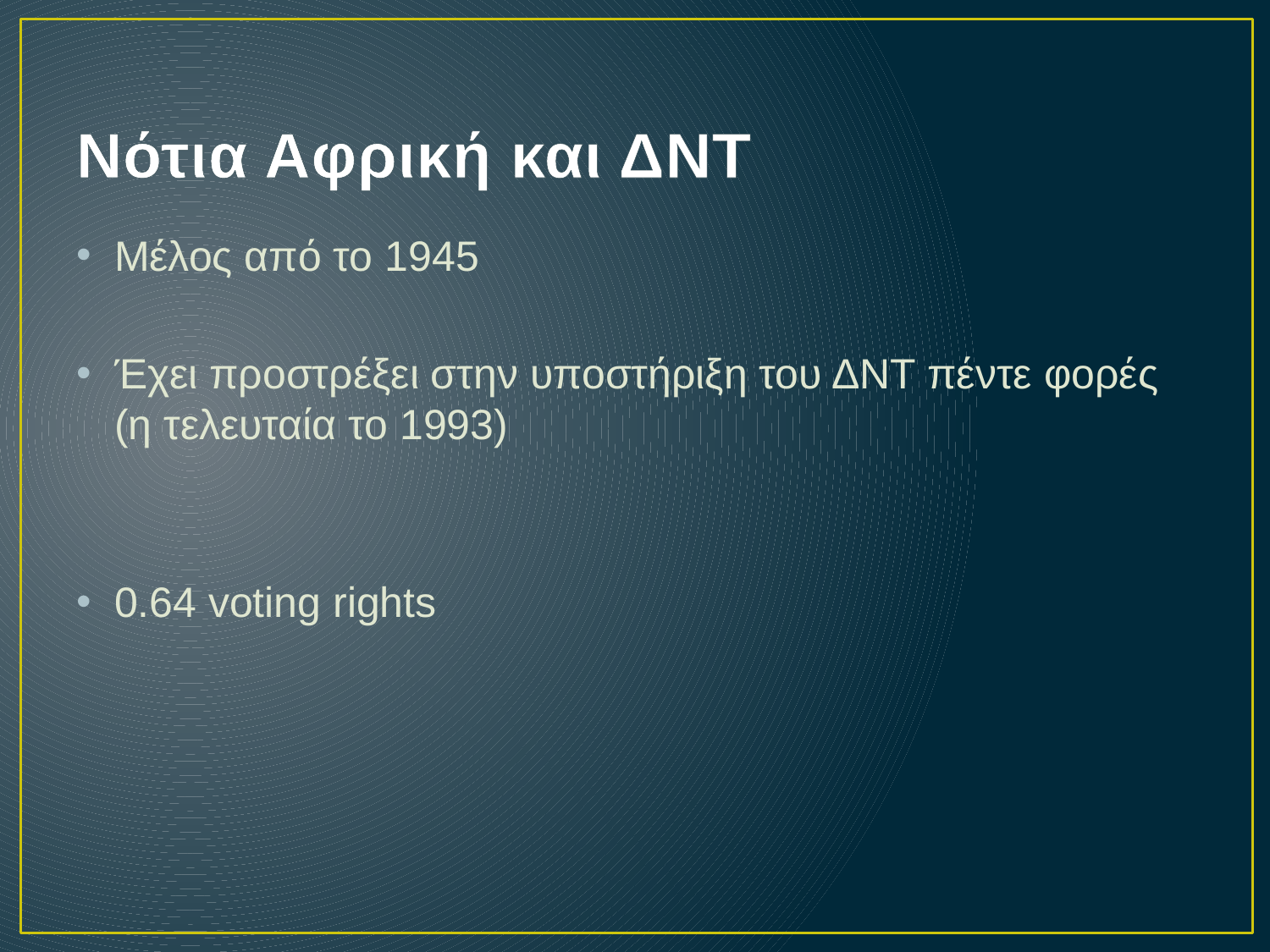

# Νότια Αφρική και ΔΝΤ
Μέλος από το 1945

Έχει προστρέξει στην υποστήριξη του ΔΝΤ πέντε φορές (η τελευταία το 1993)

0.64 voting rights